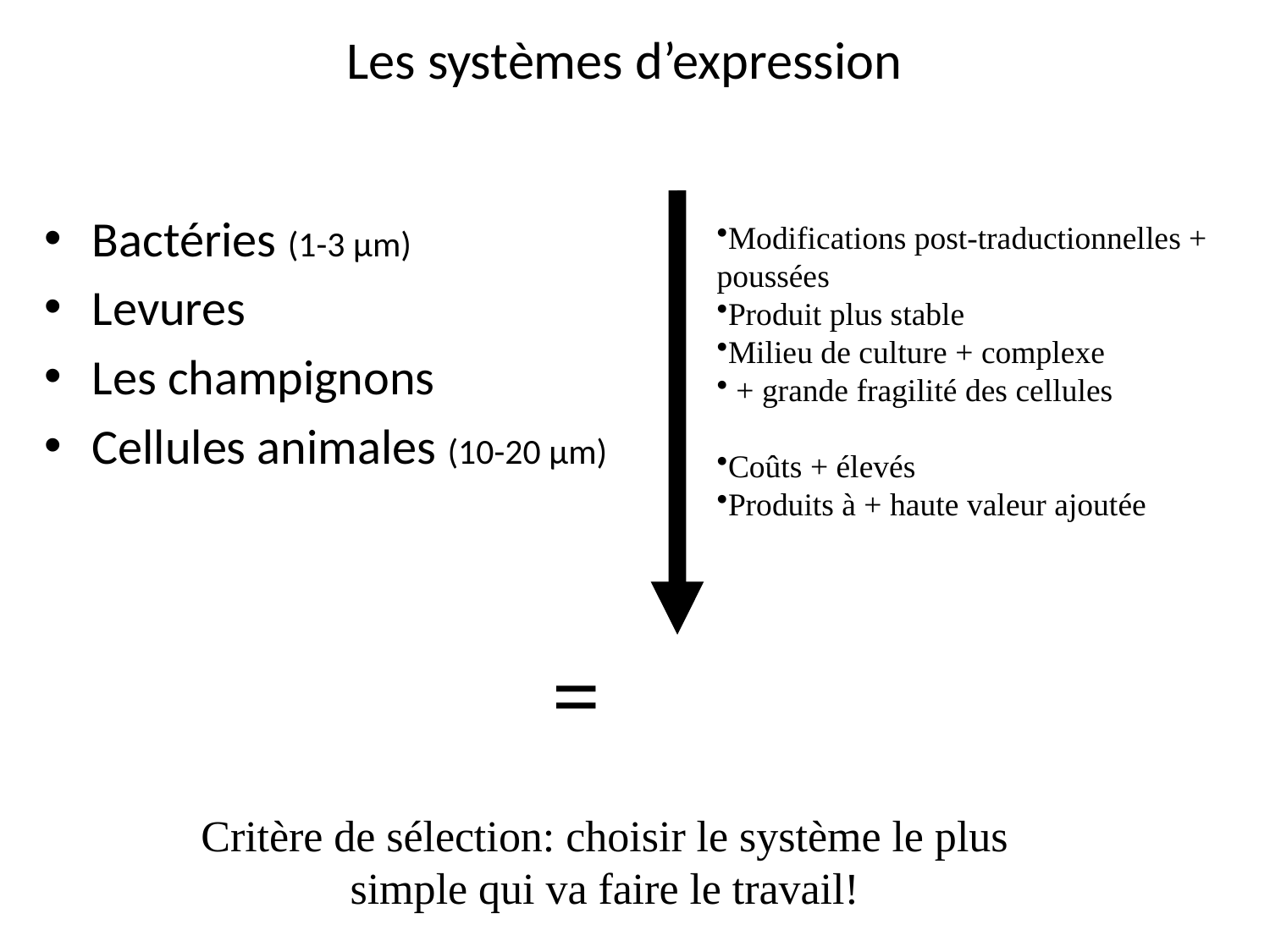

# Les systèmes d’expression

Bactéries (1-3 µm)
Levures
Les champignons
Cellules animales (10-20 µm)

Modifications post-traductionnelles + poussées
Produit plus stable
Milieu de culture + complexe
 + grande fragilité des cellules

Coûts + élevés
Produits à + haute valeur ajoutée
=
Critère de sélection: choisir le système le plus simple qui va faire le travail!